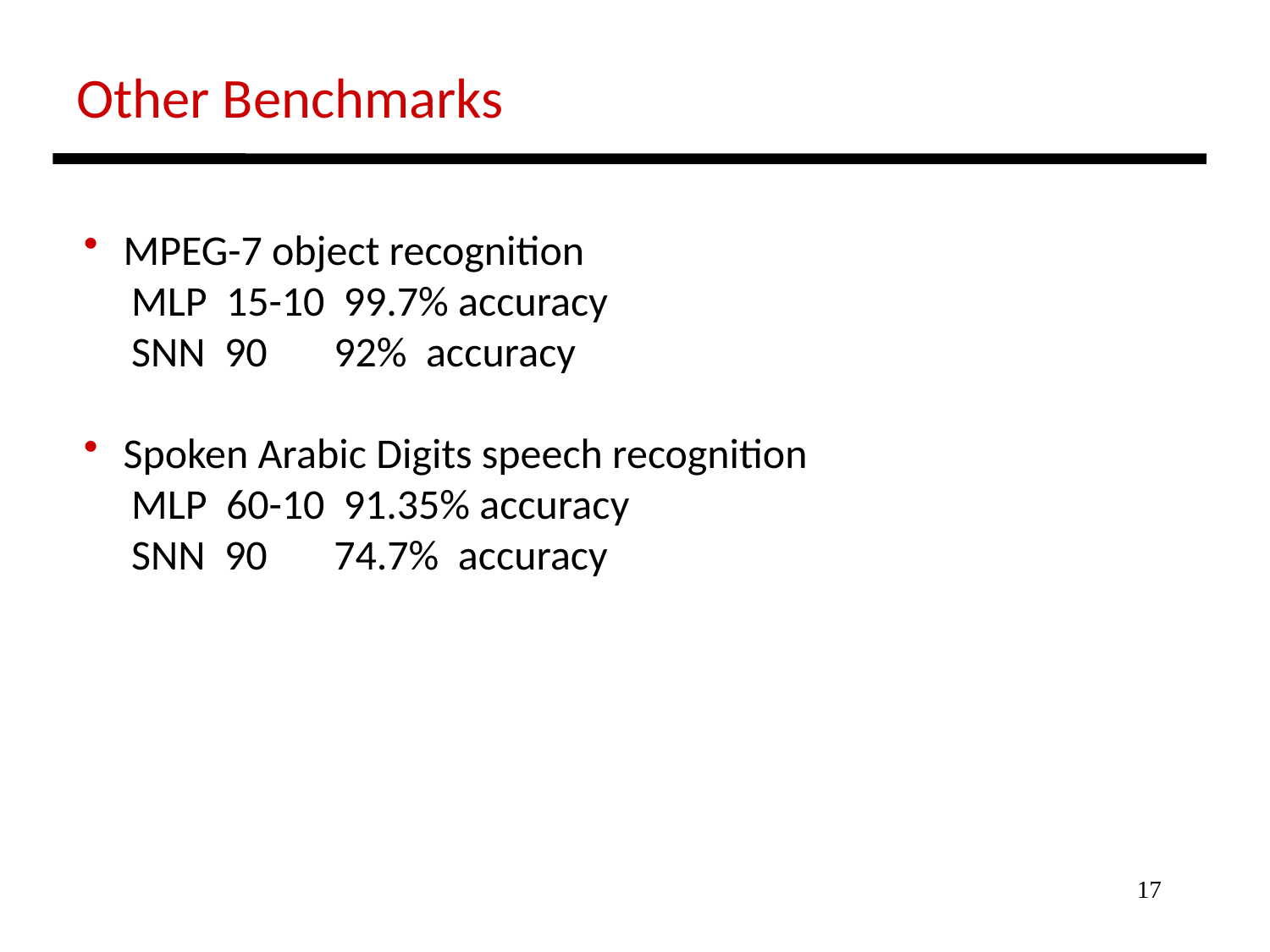

Other Benchmarks

 MPEG-7 object recognition
     MLP  15-10  99.7% accuracy
     SNN  90       92%  accuracy

 Spoken Arabic Digits speech recognition
     MLP  60-10  91.35% accuracy
     SNN  90       74.7%  accuracy

17